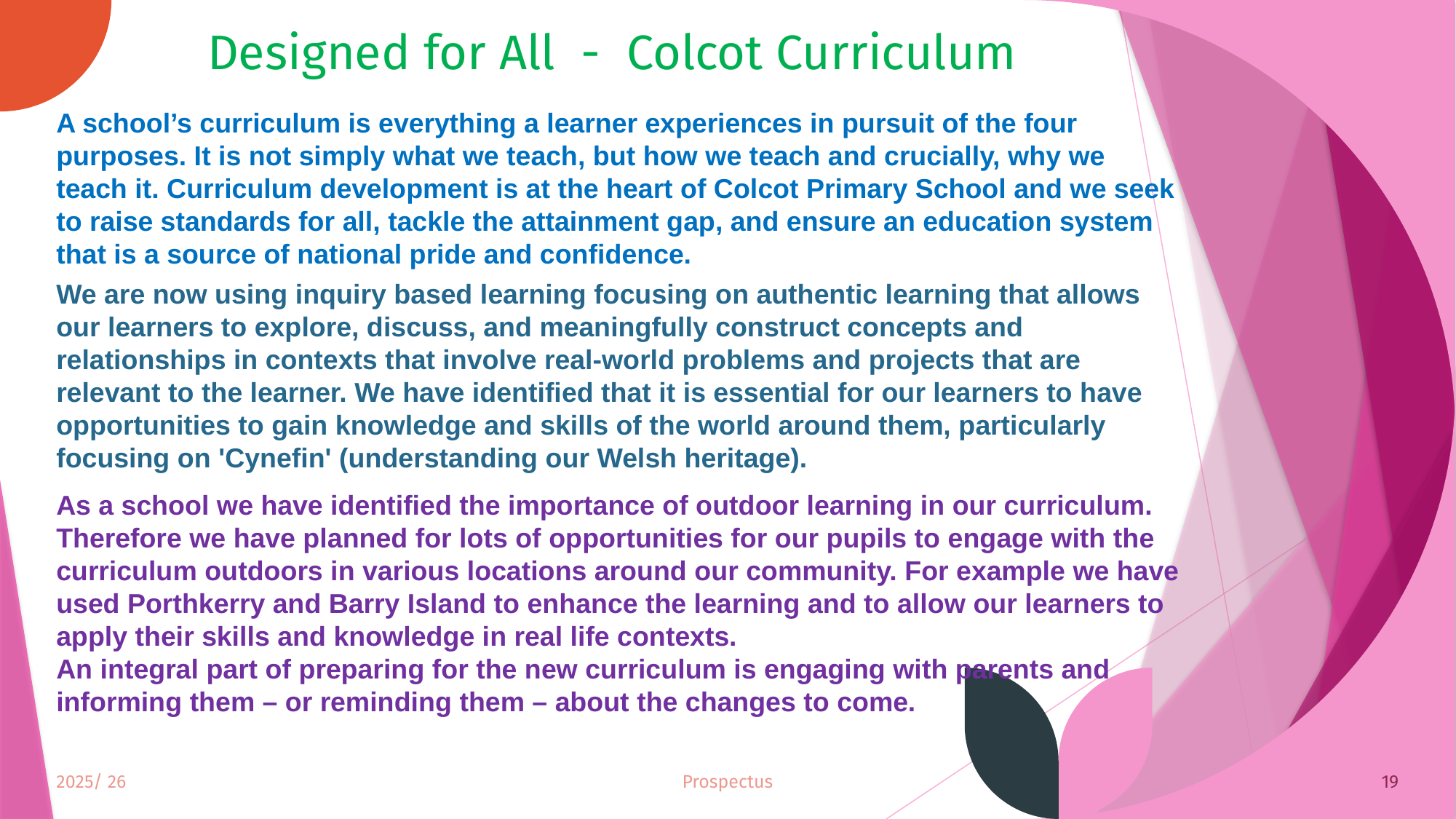

Designed for All  -  Colcot Curriculum
A school’s curriculum is everything a learner experiences in pursuit of the four purposes. It is not simply what we teach, but how we teach and crucially, why we teach it. Curriculum development is at the heart of Colcot Primary School and we seek to raise standards for all, tackle the attainment gap, and ensure an education system that is a source of national pride and confidence.
We are now using inquiry based learning focusing on authentic learning that allows our learners to explore, discuss, and meaningfully construct concepts and relationships in contexts that involve real-world problems and projects that are relevant to the learner. We have identified that it is essential for our learners to have opportunities to gain knowledge and skills of the world around them, particularly focusing on 'Cynefin' (understanding our Welsh heritage).
As a school we have identified the importance of outdoor learning in our curriculum. Therefore we have planned for lots of opportunities for our pupils to engage with the curriculum outdoors in various locations around our community. For example we have used Porthkerry and Barry Island to enhance the learning and to allow our learners to apply their skills and knowledge in real life contexts.
An integral part of preparing for the new curriculum is engaging with parents and informing them – or reminding them – about the changes to come.
2025/ 26
Prospectus
19